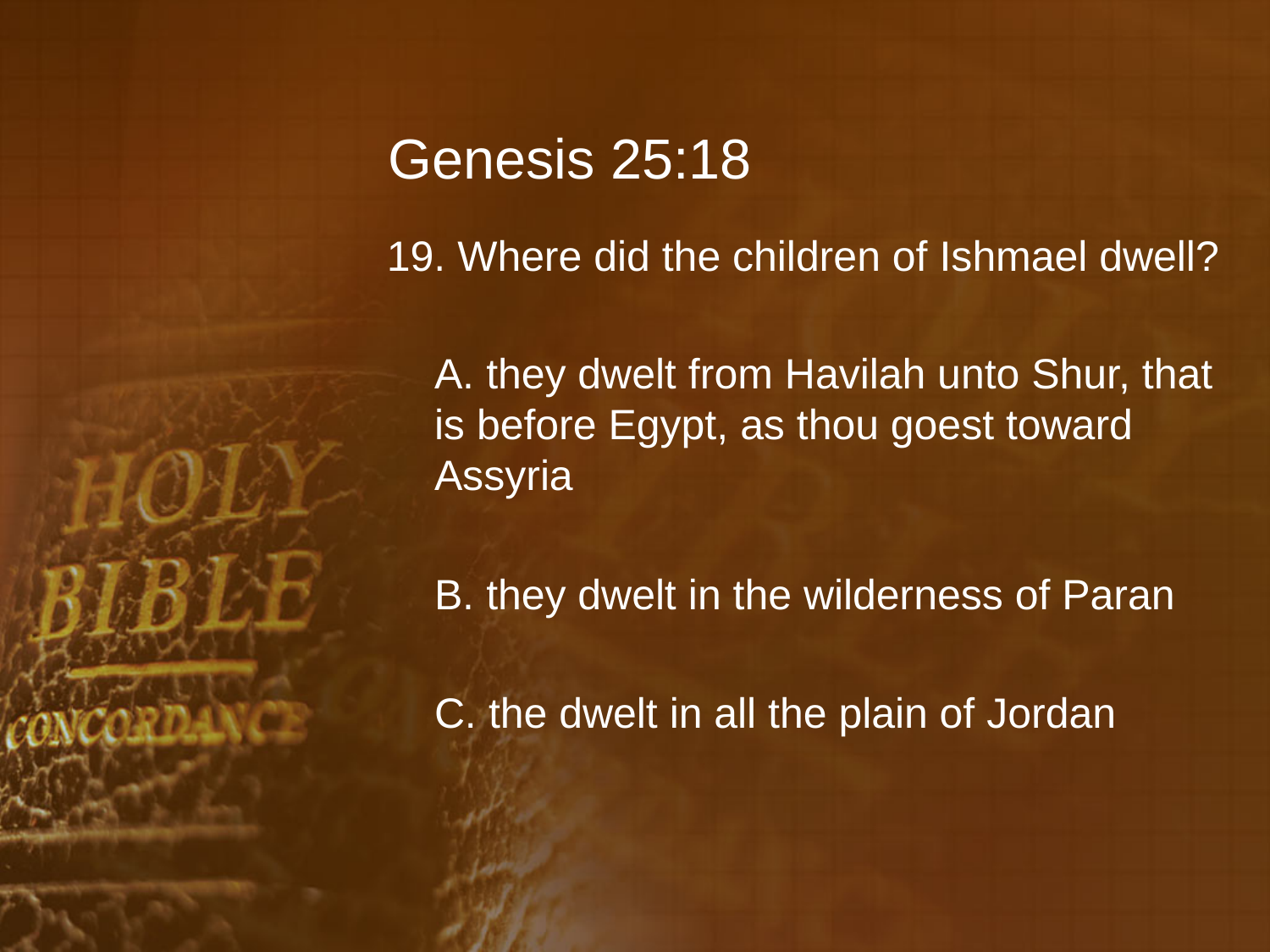

# Genesis 25:18
19. Where did the children of Ishmael dwell?

	A. they dwelt from Havilah unto Shur, that is before Egypt, as thou goest toward Assyria

	B. they dwelt in the wilderness of Paran

	C. the dwelt in all the plain of Jordan